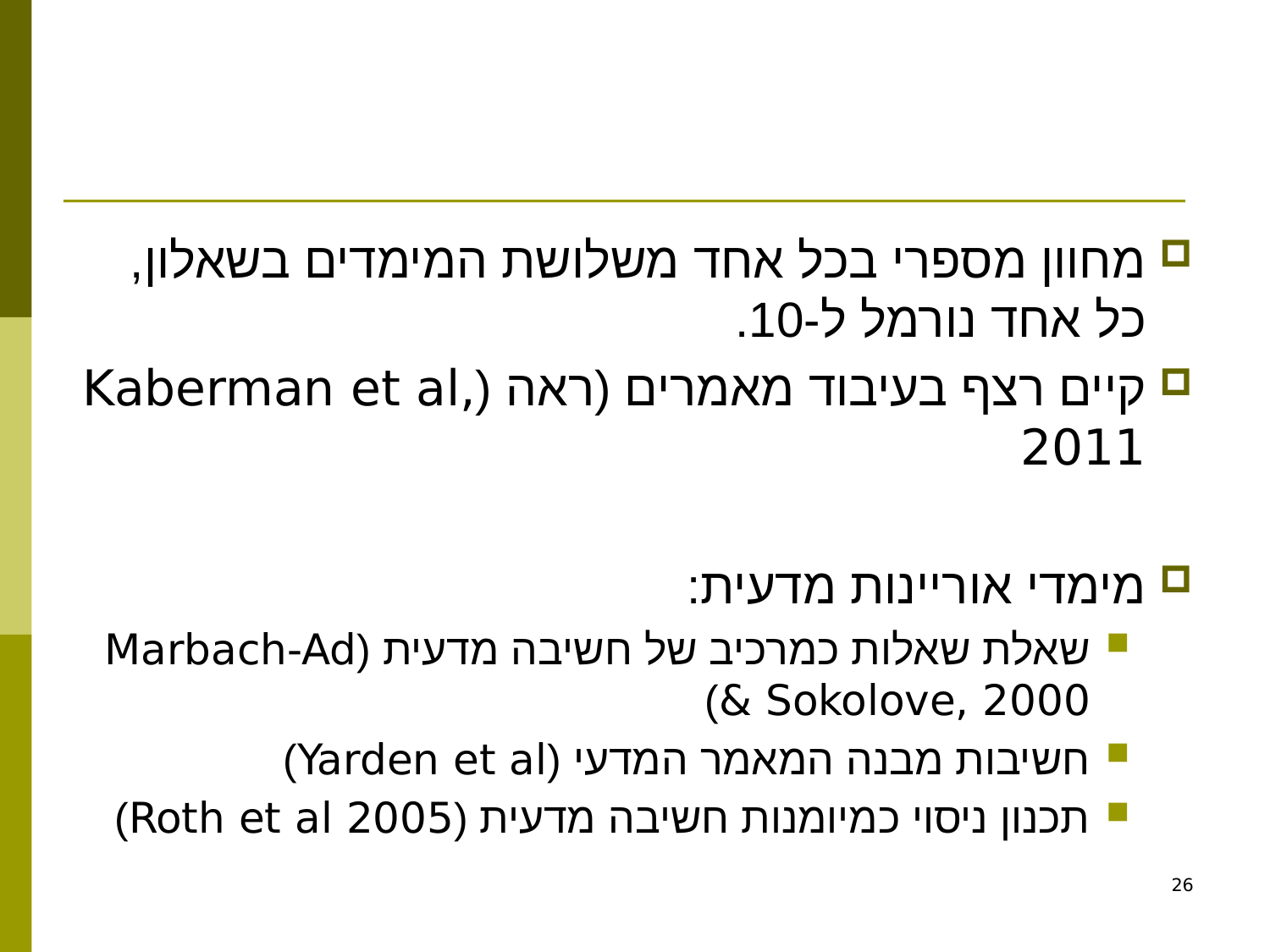

#
מחוון מספרי בכל אחד משלושת המימדים בשאלון, כל אחד נורמל ל-10.
קיים רצף בעיבוד מאמרים (ראה (Kaberman et al, 2011

מימדי אוריינות מדעית:
שאלת שאלות כמרכיב של חשיבה מדעית (Marbach-Ad & Sokolove, 2000)
חשיבות מבנה המאמר המדעי (Yarden et al)
תכנון ניסוי כמיומנות חשיבה מדעית (Roth et al 2005)
26